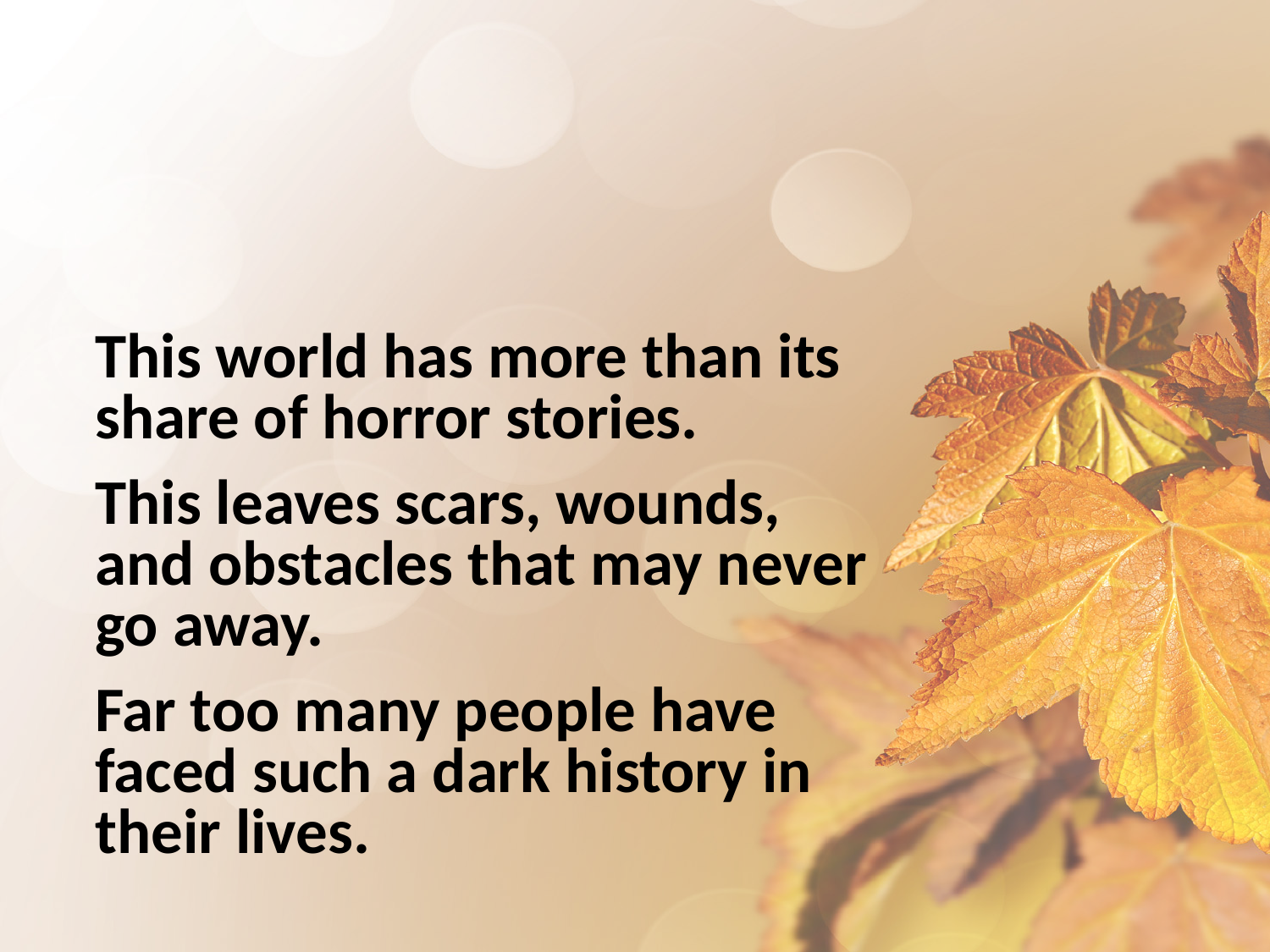

This world has more than its share of horror stories.
This leaves scars, wounds, and obstacles that may never go away.
Far too many people have faced such a dark history in their lives.